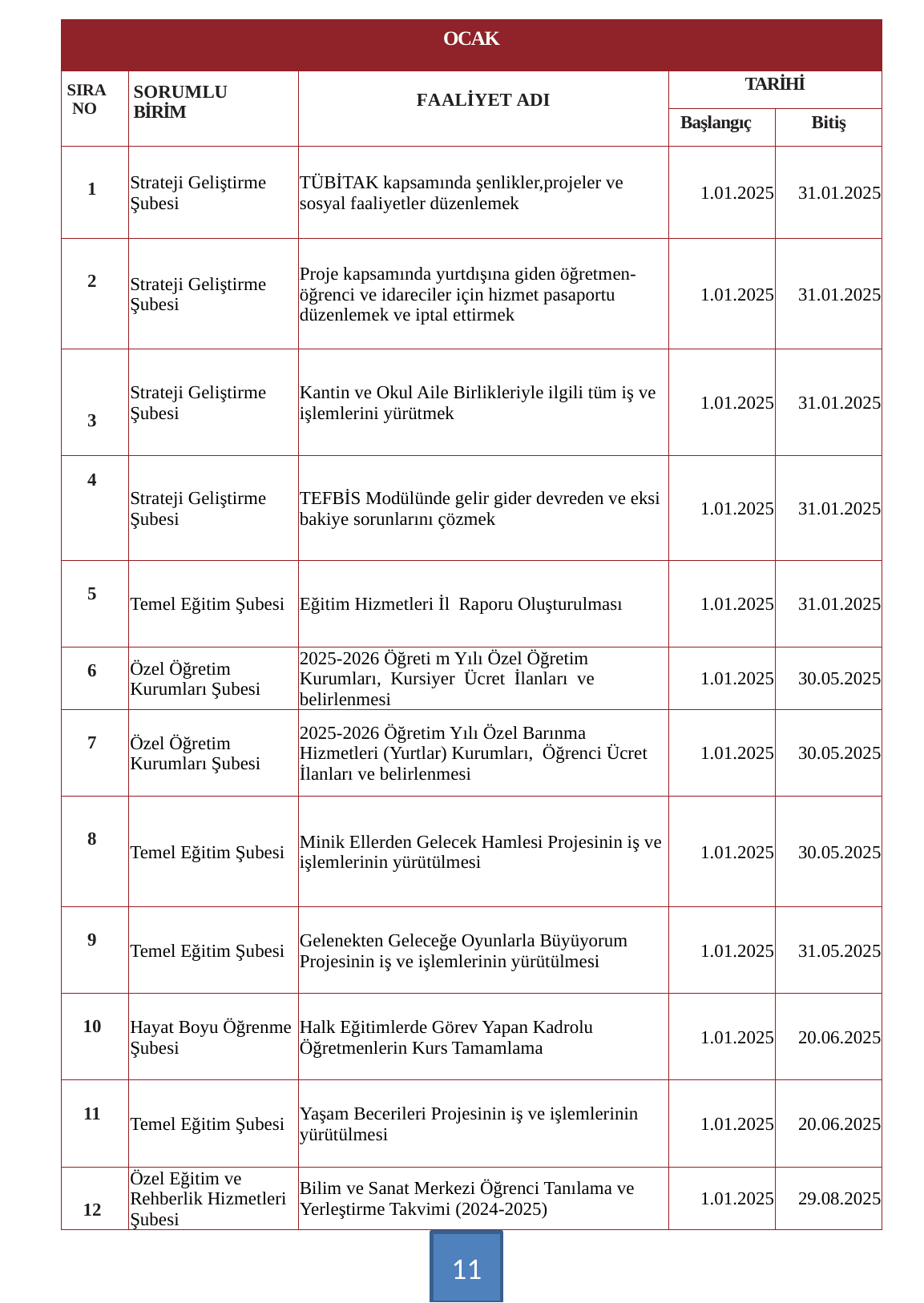

| OCAK |  |  |  |  |
| --- | --- | --- | --- | --- |
| SIRA NO | SORUMLU BİRİM | FAALİYET ADI | TARİHİ |  |
|  |  |  | Başlangıç | Bitiş |
| 1 | Strateji Geliştirme Şubesi | TÜBİTAK kapsamında şenlikler,projeler ve sosyal faaliyetler düzenlemek | 1.01.2025 | 31.01.2025 |
| 2 | Strateji Geliştirme Şubesi | Proje kapsamında yurtdışına giden öğretmen-öğrenci ve idareciler için hizmet pasaportu düzenlemek ve iptal ettirmek | 1.01.2025 | 31.01.2025 |
| 3 | Strateji Geliştirme Şubesi | Kantin ve Okul Aile Birlikleriyle ilgili tüm iş ve işlemlerini yürütmek | 1.01.2025 | 31.01.2025 |
| 4 | Strateji Geliştirme Şubesi | TEFBİS Modülünde gelir gider devreden ve eksi bakiye sorunlarını çözmek | 1.01.2025 | 31.01.2025 |
| 5 | Temel Eğitim Şubesi | Eğitim Hizmetleri İl Raporu Oluşturulması | 1.01.2025 | 31.01.2025 |
| 6 | Özel Öğretim Kurumları Şubesi | 2025-2026 Öğreti m Yılı Özel Öğretim Kurumları, Kursiyer Ücret İlanları ve belirlenmesi | 1.01.2025 | 30.05.2025 |
| 7 | Özel Öğretim Kurumları Şubesi | 2025-2026 Öğretim Yılı Özel Barınma Hizmetleri (Yurtlar) Kurumları, Öğrenci Ücret İlanları ve belirlenmesi | 1.01.2025 | 30.05.2025 |
| 8 | Temel Eğitim Şubesi | Minik Ellerden Gelecek Hamlesi Projesinin iş ve işlemlerinin yürütülmesi | 1.01.2025 | 30.05.2025 |
| 9 | Temel Eğitim Şubesi | Gelenekten Geleceğe Oyunlarla Büyüyorum Projesinin iş ve işlemlerinin yürütülmesi | 1.01.2025 | 31.05.2025 |
| 10 | Hayat Boyu Öğrenme Şubesi | Halk Eğitimlerde Görev Yapan Kadrolu Öğretmenlerin Kurs Tamamlama | 1.01.2025 | 20.06.2025 |
| 11 | Temel Eğitim Şubesi | Yaşam Becerileri Projesinin iş ve işlemlerinin yürütülmesi | 1.01.2025 | 20.06.2025 |
| 12 | Özel Eğitim ve Rehberlik Hizmetleri Şubesi | Bilim ve Sanat Merkezi Öğrenci Tanılama ve Yerleştirme Takvimi (2024-2025) | 1.01.2025 | 29.08.2025 |
11